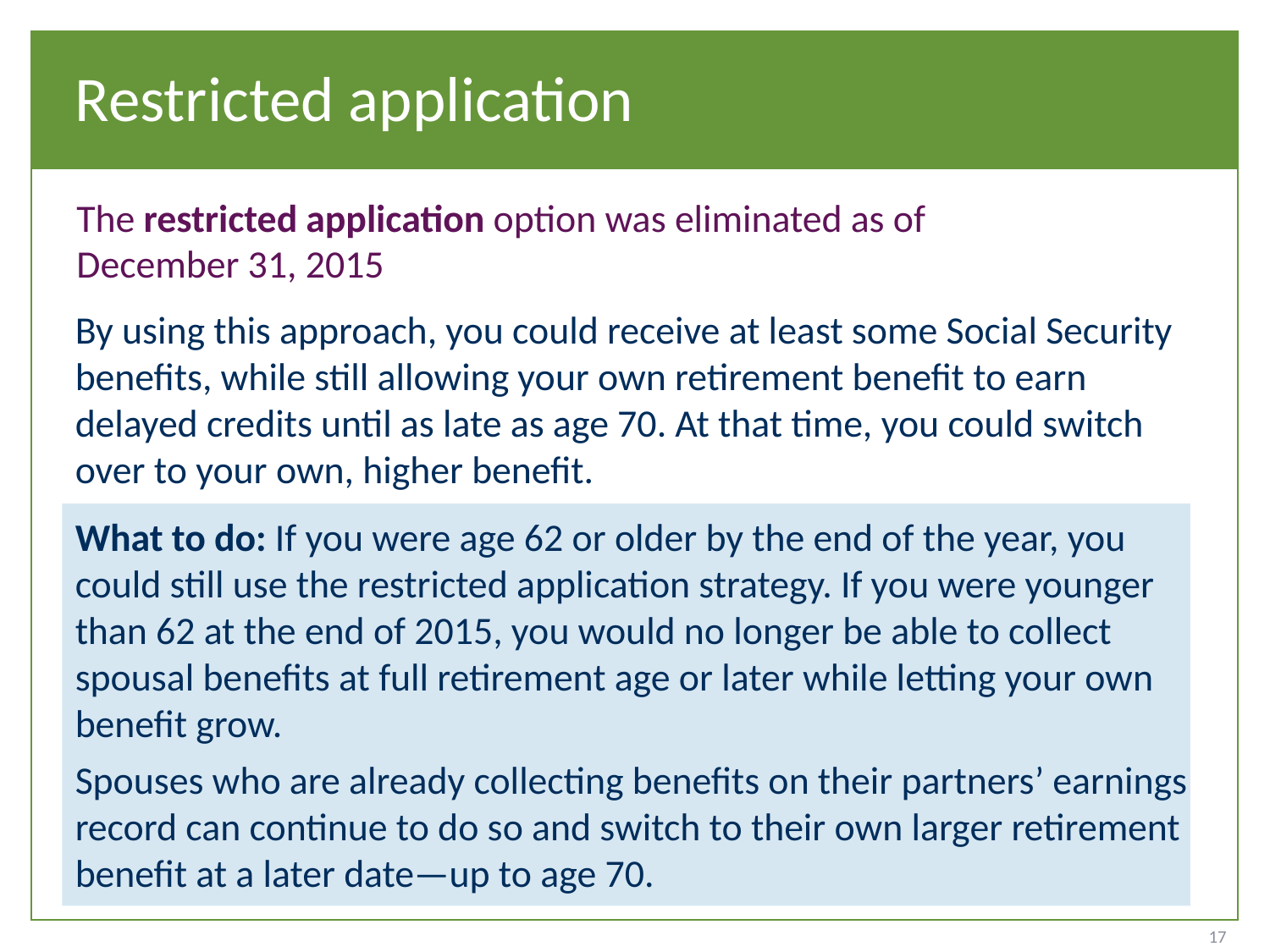

# Restricted application
The restricted application option was eliminated as of
December 31, 2015
By using this approach, you could receive at least some Social Security benefits, while still allowing your own retirement benefit to earn delayed credits until as late as age 70. At that time, you could switch over to your own, higher benefit.
What to do: If you were age 62 or older by the end of the year, you could still use the restricted application strategy. If you were younger than 62 at the end of 2015, you would no longer be able to collect spousal benefits at full retirement age or later while letting your own benefit grow.
Spouses who are already collecting benefits on their partners’ earnings record can continue to do so and switch to their own larger retirement benefit at a later date—up to age 70.

17